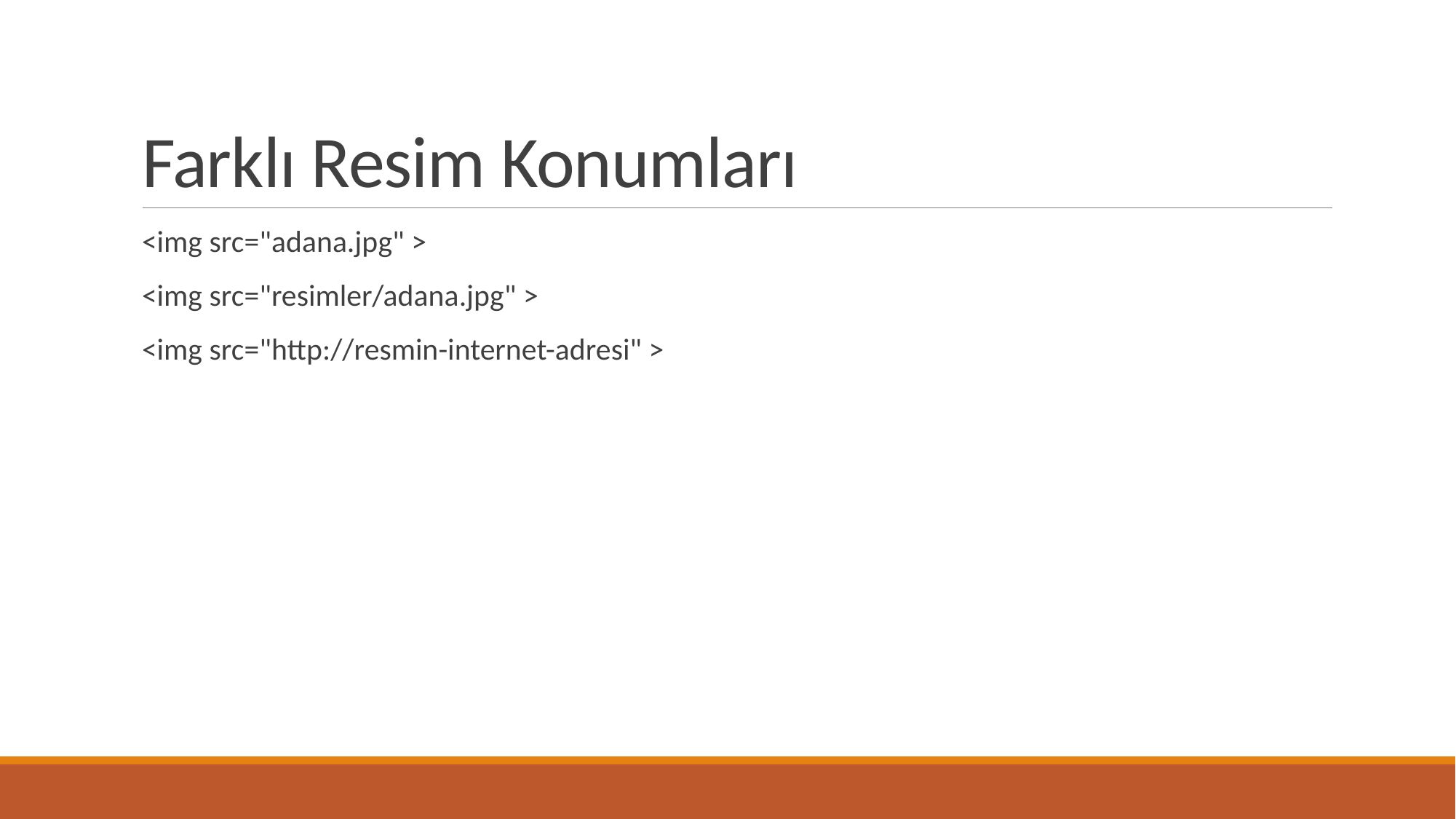

# Farklı Resim Konumları
<img src="adana.jpg" >
<img src="resimler/adana.jpg" >
<img src="http://resmin-internet-adresi" >